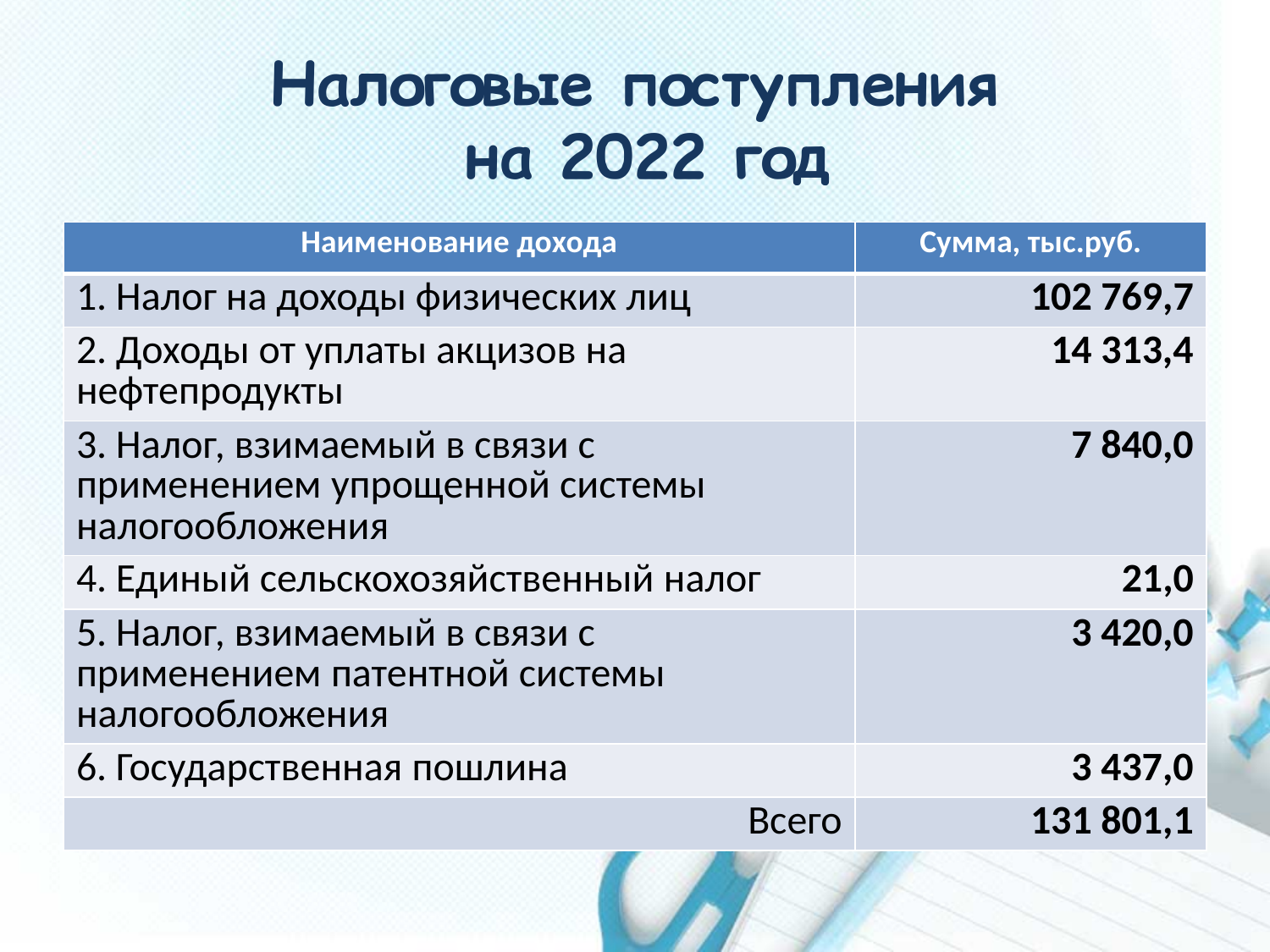

# Налоговые поступления на 2022 год
| Наименование дохода | Сумма, тыс.руб. |
| --- | --- |
| 1. Налог на доходы физических лиц | 102 769,7 |
| 2. Доходы от уплаты акцизов на нефтепродукты | 14 313,4 |
| 3. Налог, взимаемый в связи с применением упрощенной системы налогообложения | 7 840,0 |
| 4. Единый сельскохозяйственный налог | 21,0 |
| 5. Налог, взимаемый в связи с применением патентной системы налогообложения | 3 420,0 |
| 6. Государственная пошлина | 3 437,0 |
| Всего | 131 801,1 |